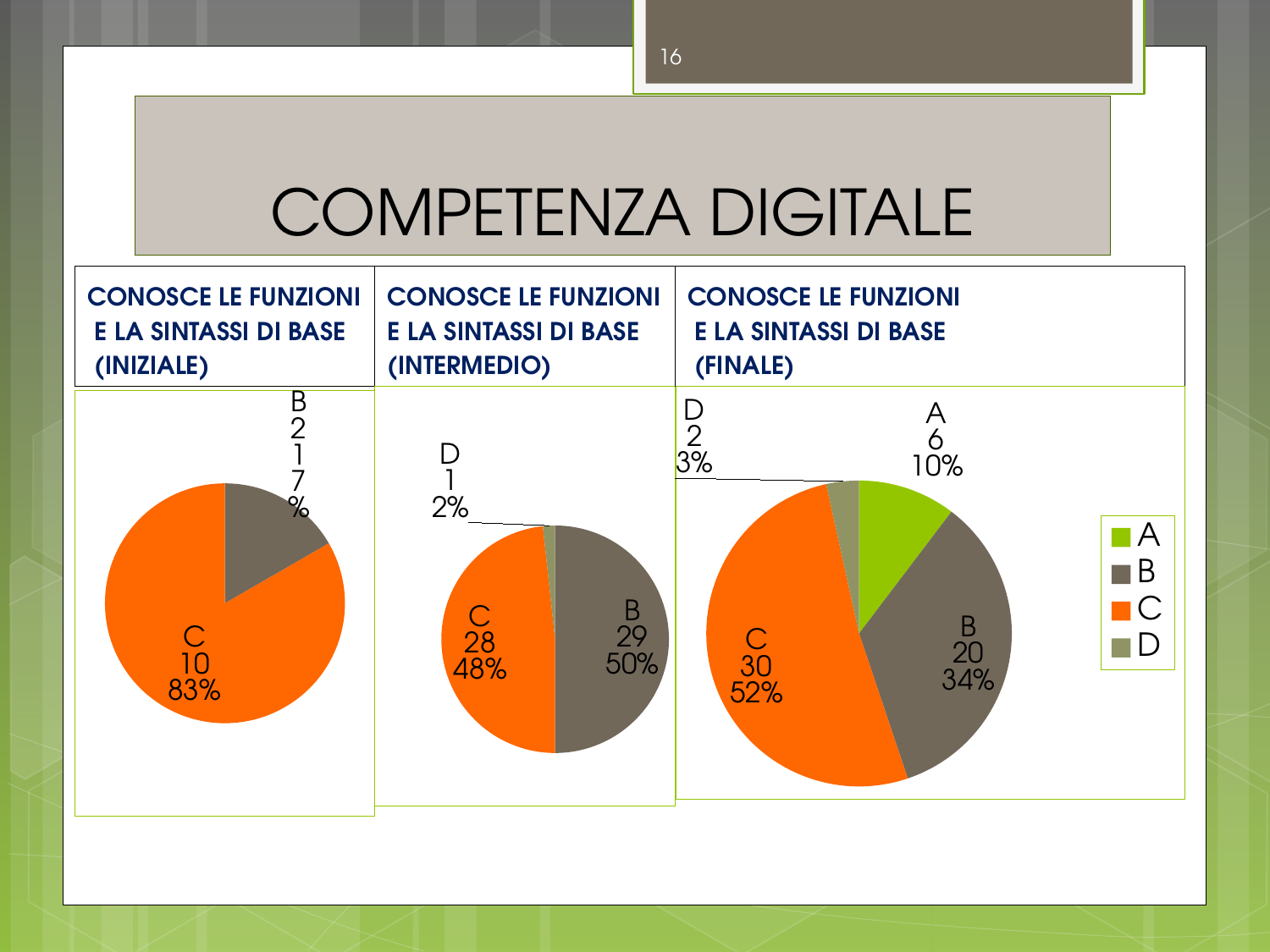

16
# COMPETENZA DIGITALE
CONOSCE LE FUNZIONI
 E LA SINTASSI DI BASE
 (INIZIALE)
CONOSCE LE FUNZIONI
E LA SINTASSI DI BASE
(INTERMEDIO)
CONOSCE LE FUNZIONI
 E LA SINTASSI DI BASE
 (FINALE)

### Chart

| Category | Vendite |
|---|---|
| A | 0.0 |
| B | 29.0 |
| C | 28.0 |
| D | 1.0 |

### Chart

| Category | Vendite |
|---|---|
| A | 6.0 |
| B | 20.0 |
| C | 30.0 |
| D | 2.0 |

### Chart

| Category | Vendite |
|---|---|
| A | 0.0 |
| B | 2.0 |
| C | 10.0 |
| D | 0.0 |